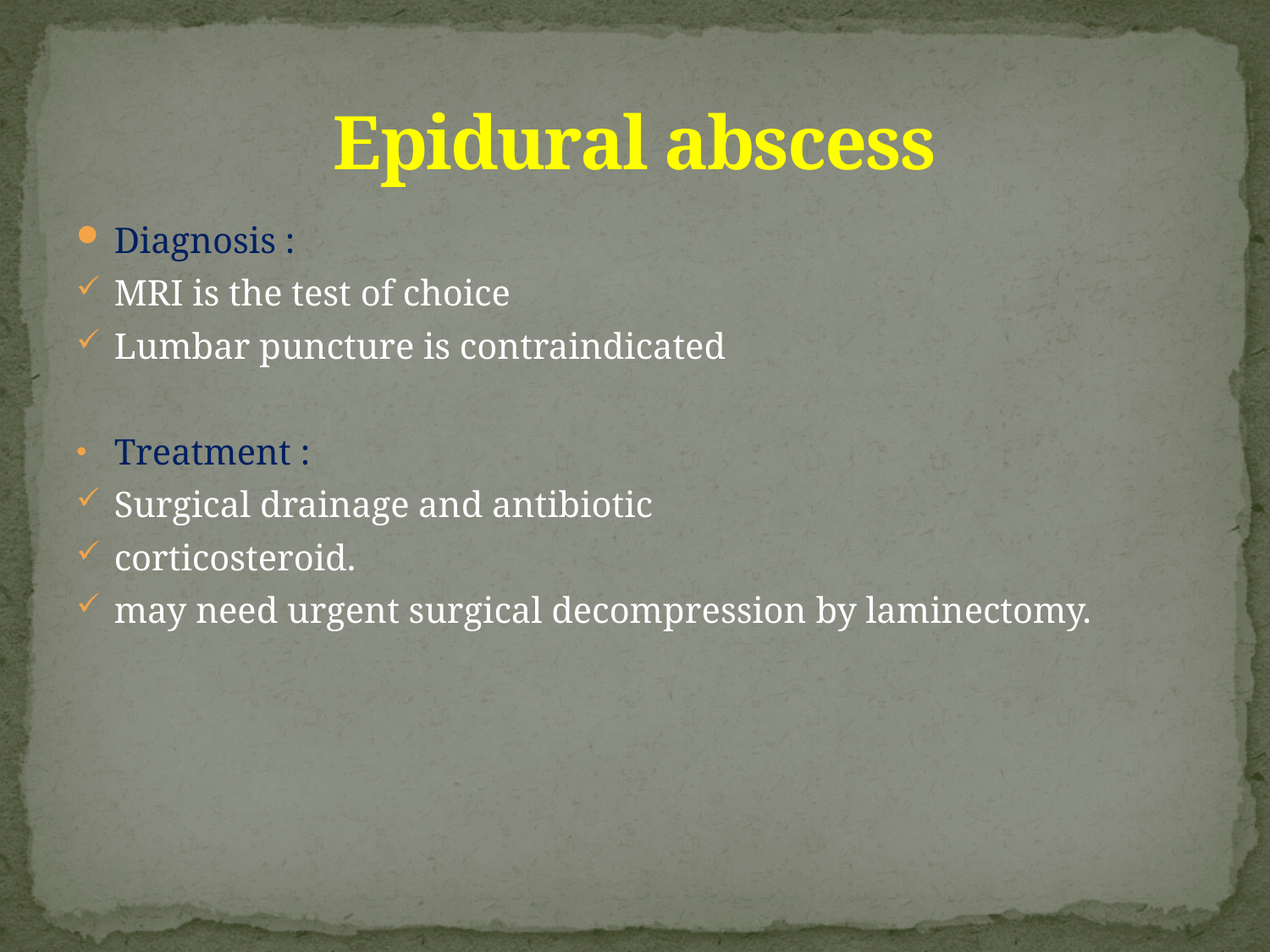

# Epidural abscess
Diagnosis :
MRI is the test of choice
Lumbar puncture is contraindicated

Treatment :
Surgical drainage and antibiotic
corticosteroid.
may need urgent surgical decompression by laminectomy.